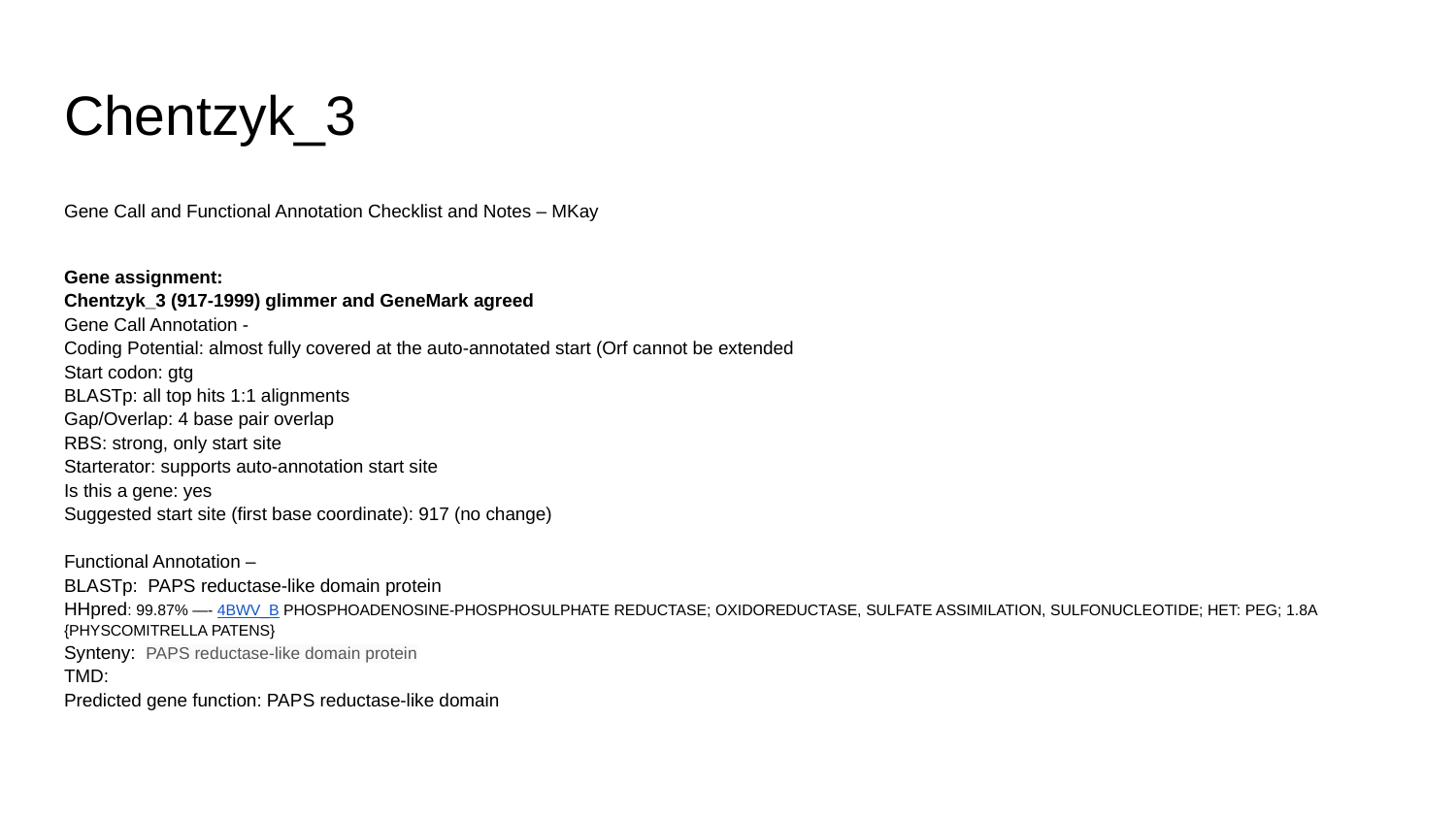

# Chentzyk_3
Gene Call and Functional Annotation Checklist and Notes – MKay

Gene assignment:
Chentzyk_3 (917-1999) glimmer and GeneMark agreed
Gene Call Annotation -
Coding Potential: almost fully covered at the auto-annotated start (Orf cannot be extended
Start codon: gtg
BLASTp: all top hits 1:1 alignments
Gap/Overlap: 4 base pair overlap
RBS: strong, only start site
Starterator: supports auto-annotation start site
Is this a gene: yes
Suggested start site (first base coordinate): 917 (no change)

Functional Annotation –
BLASTp:  PAPS reductase-like domain protein
HHpred: 99.87% —- 4BWV_B PHOSPHOADENOSINE-PHOSPHOSULPHATE REDUCTASE; OXIDOREDUCTASE, SULFATE ASSIMILATION, SULFONUCLEOTIDE; HET: PEG; 1.8A {PHYSCOMITRELLA PATENS}
Synteny:  PAPS reductase-like domain protein
TMD:
Predicted gene function: PAPS reductase-like domain